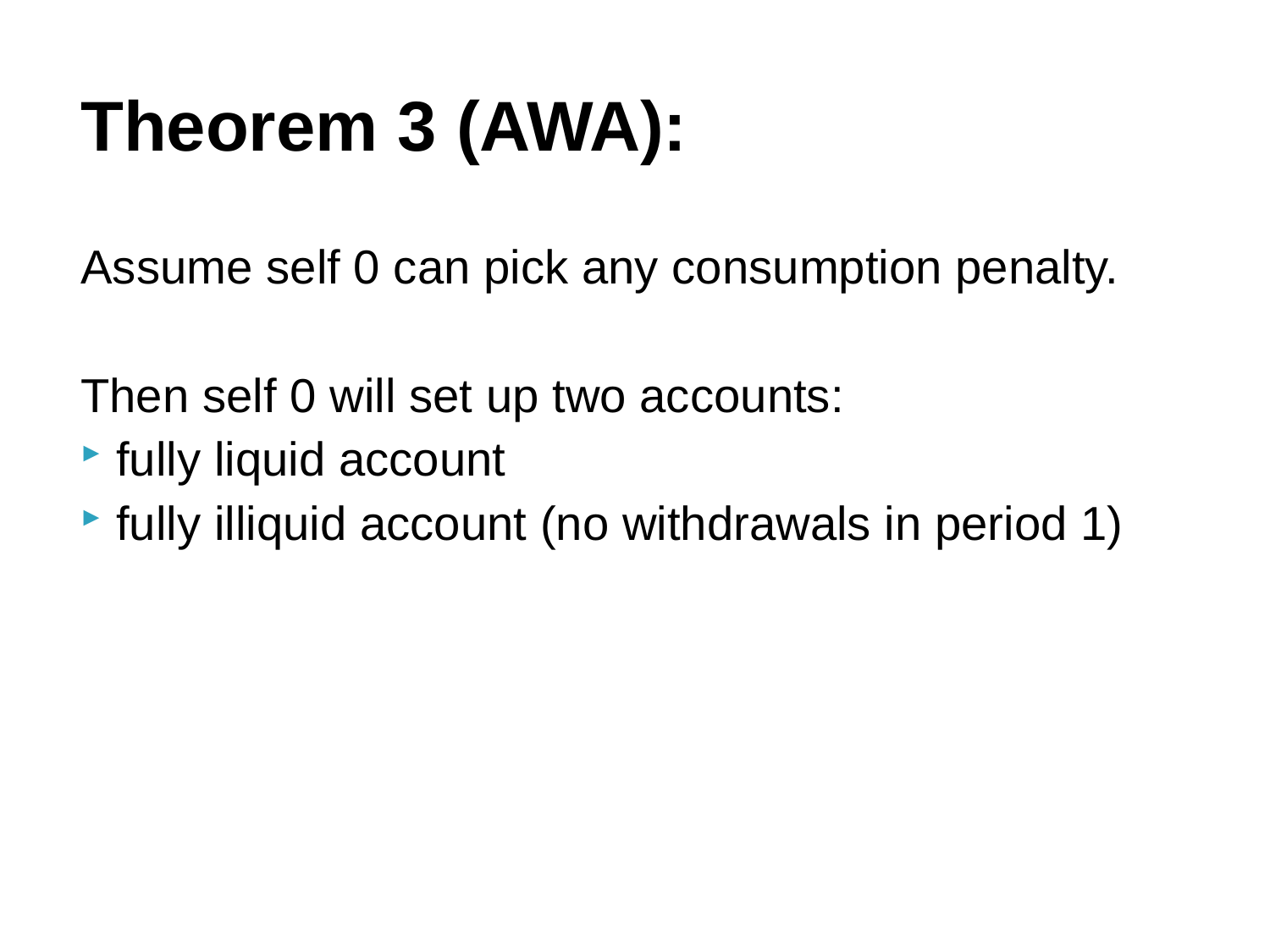

Theorem 3 (AWA):

Assume self 0 can pick any consumption penalty.

Then self 0 will set up two accounts:
fully liquid account
fully illiquid account (no withdrawals in period 1)